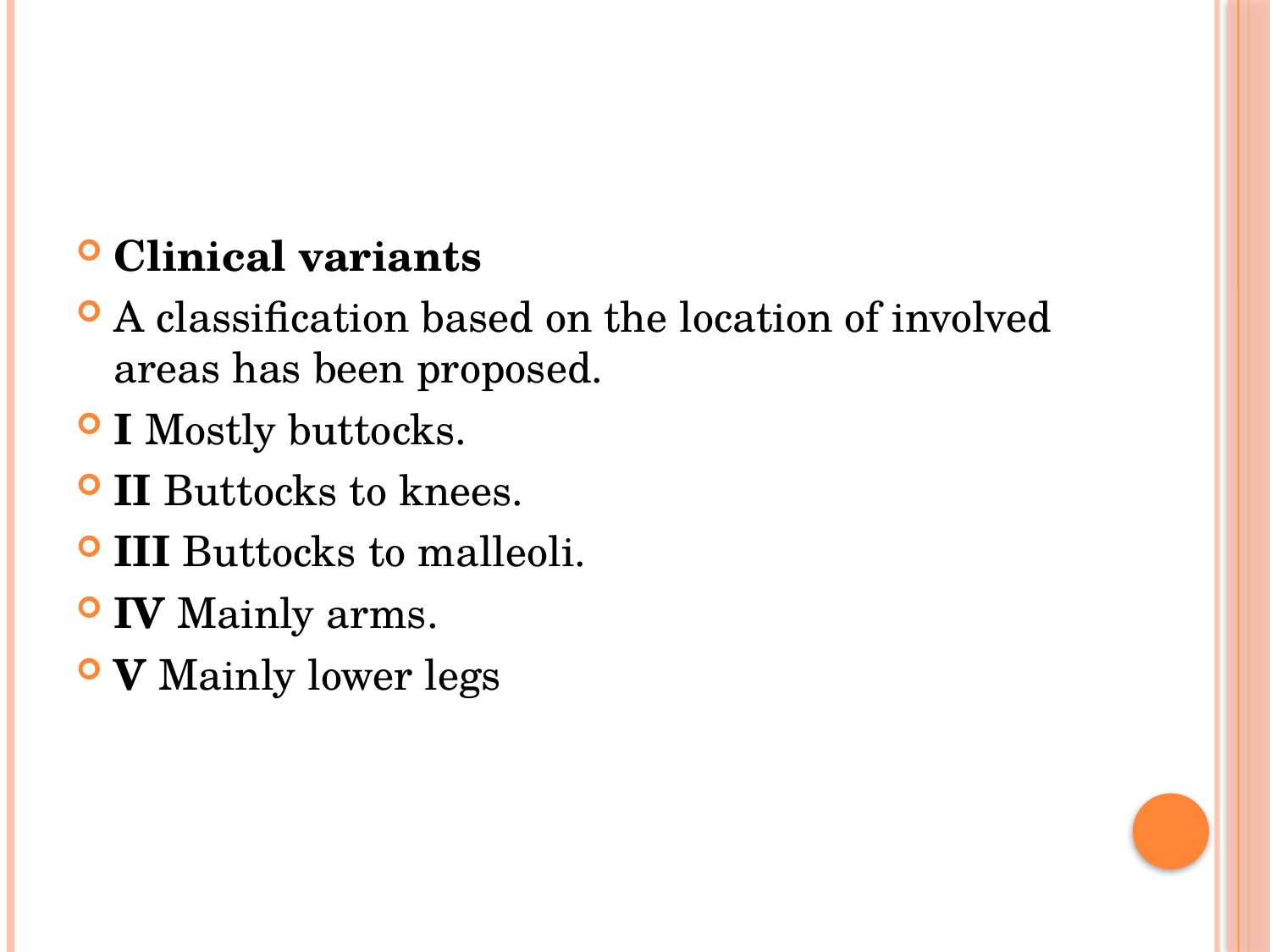

#
Clinical variants
A classification based on the location of involved areas has been proposed.
I Mostly buttocks.
II Buttocks to knees.
III Buttocks to malleoli.
IV Mainly arms.
V Mainly lower legs